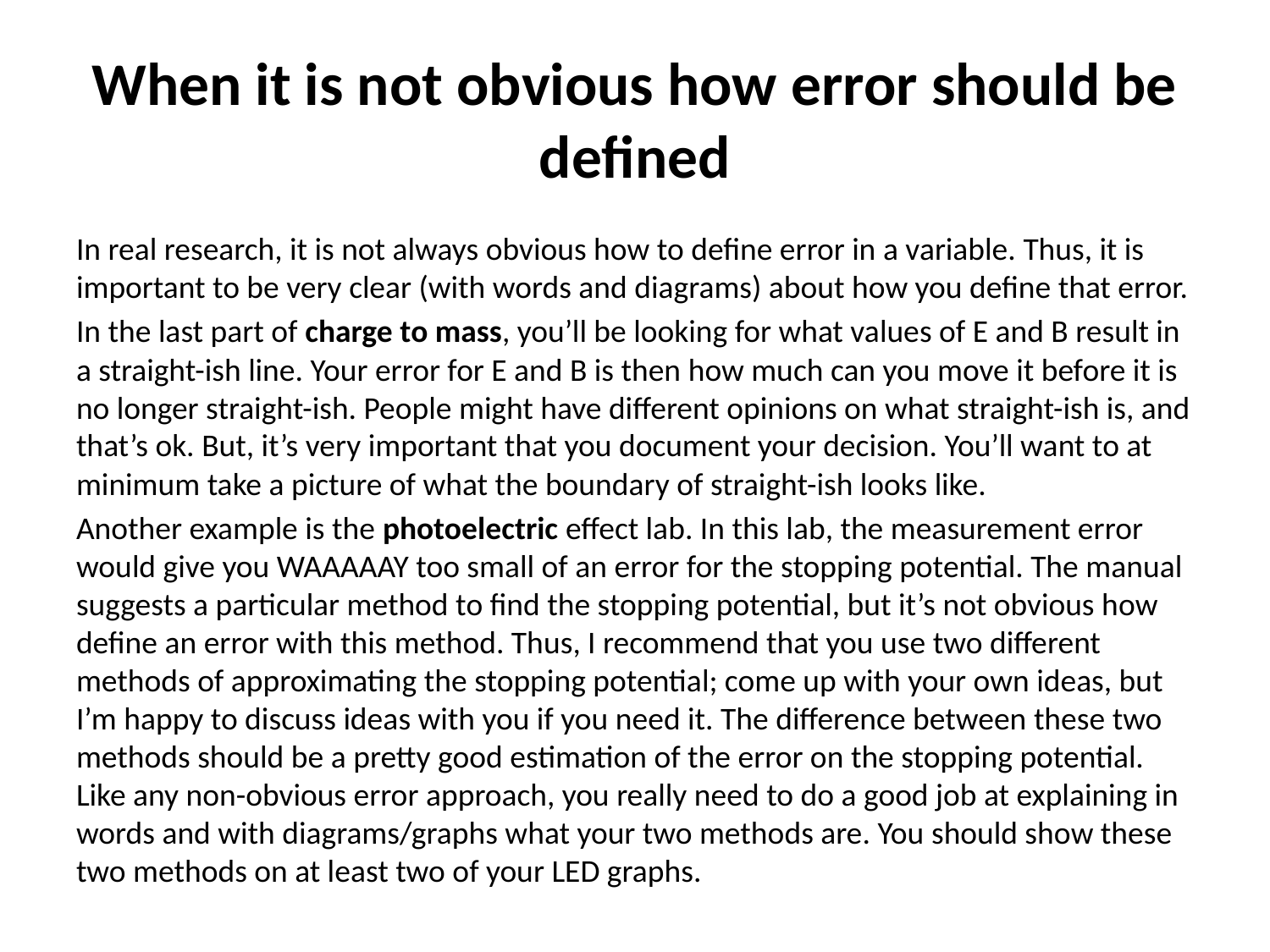

# When it is not obvious how error should be defined
In real research, it is not always obvious how to define error in a variable. Thus, it is important to be very clear (with words and diagrams) about how you define that error.
In the last part of charge to mass, you’ll be looking for what values of E and B result in a straight-ish line. Your error for E and B is then how much can you move it before it is no longer straight-ish. People might have different opinions on what straight-ish is, and that’s ok. But, it’s very important that you document your decision. You’ll want to at minimum take a picture of what the boundary of straight-ish looks like.
Another example is the photoelectric effect lab. In this lab, the measurement error would give you WAAAAAY too small of an error for the stopping potential. The manual suggests a particular method to find the stopping potential, but it’s not obvious how define an error with this method. Thus, I recommend that you use two different methods of approximating the stopping potential; come up with your own ideas, but I’m happy to discuss ideas with you if you need it. The difference between these two methods should be a pretty good estimation of the error on the stopping potential. Like any non-obvious error approach, you really need to do a good job at explaining in words and with diagrams/graphs what your two methods are. You should show these two methods on at least two of your LED graphs.